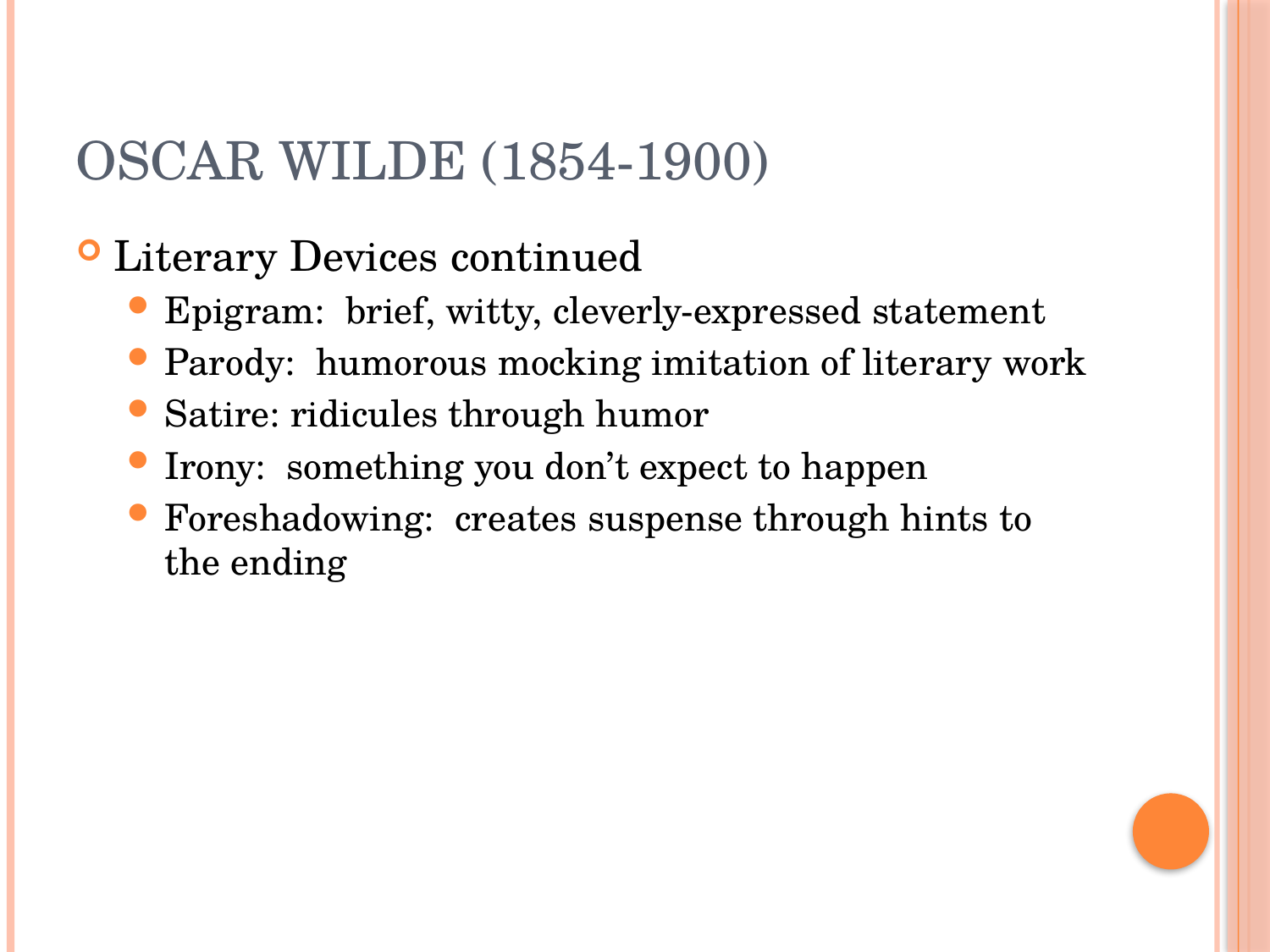

# Oscar Wilde (1854-1900)
Literary Devices continued
Epigram:  brief, witty, cleverly-expressed statement
Parody:  humorous mocking imitation of literary work
Satire: ridicules through humor
Irony:  something you don’t expect to happen
Foreshadowing:  creates suspense through hints to the ending